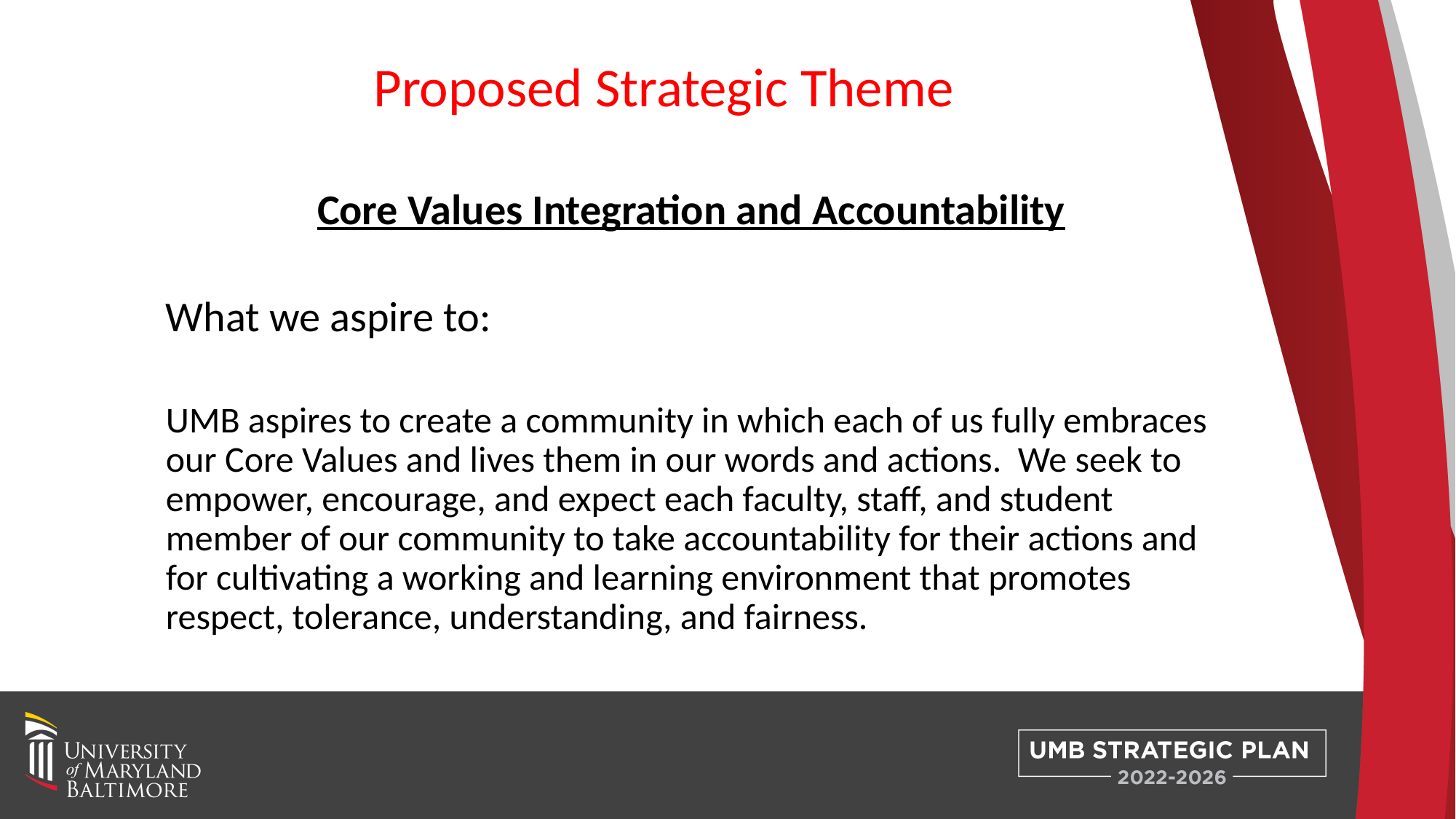

# Proposed Strategic Theme

Core Values Integration and Accountability

What we aspire to:

UMB aspires to create a community in which each of us fully embraces our Core Values and lives them in our words and actions.  We seek to empower, encourage, and expect each faculty, staff, and student member of our community to take accountability for their actions and for cultivating a working and learning environment that promotes respect, tolerance, understanding, and fairness.